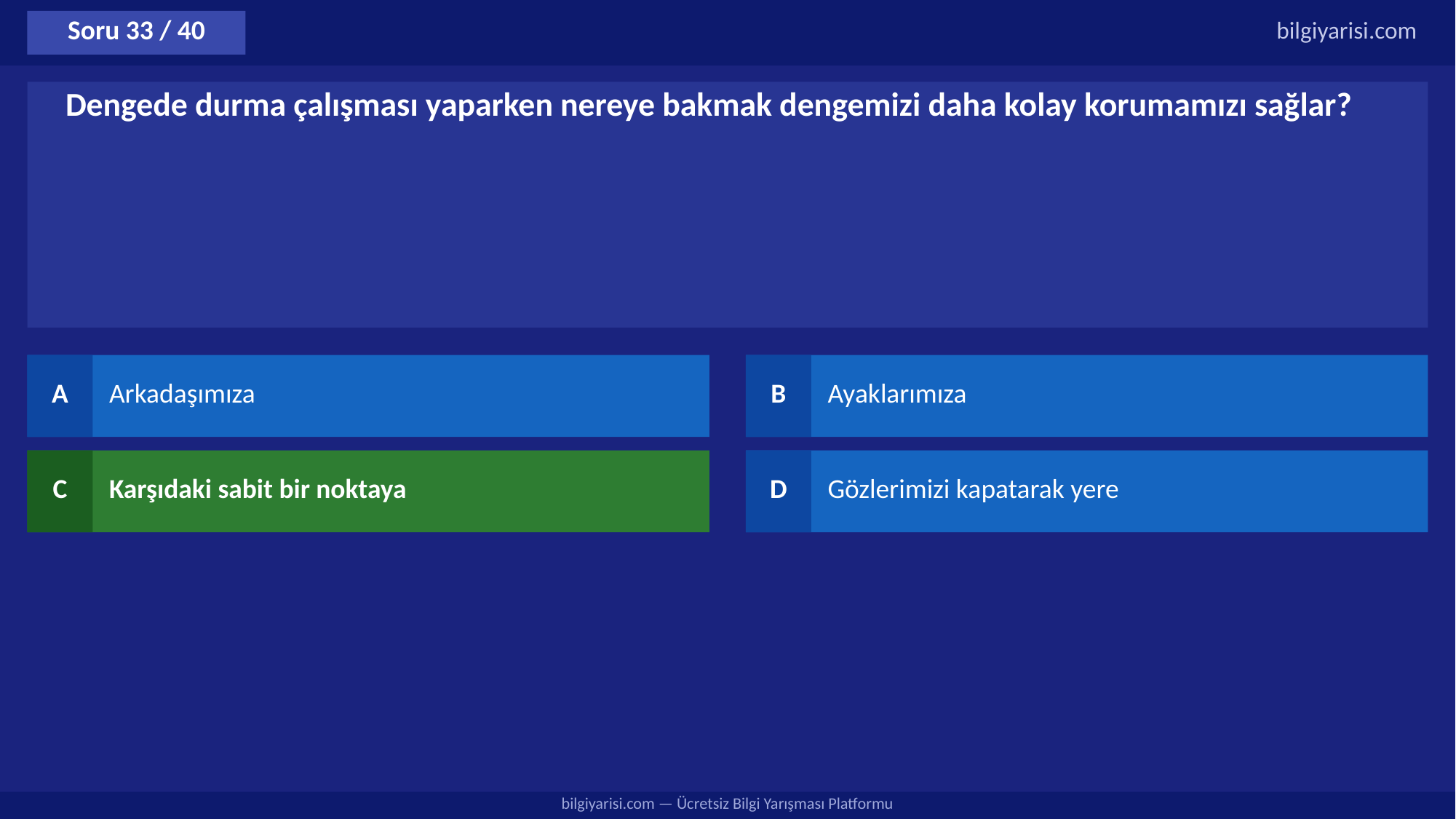

Soru 33 / 40
bilgiyarisi.com

Dengede durma çalışması yaparken nereye bakmak dengemizi daha kolay korumamızı sağlar?

A
Arkadaşımıza

B
Ayaklarımıza

C
Karşıdaki sabit bir noktaya

D
Gözlerimizi kapatarak yere
bilgiyarisi.com — Ücretsiz Bilgi Yarışması Platformu